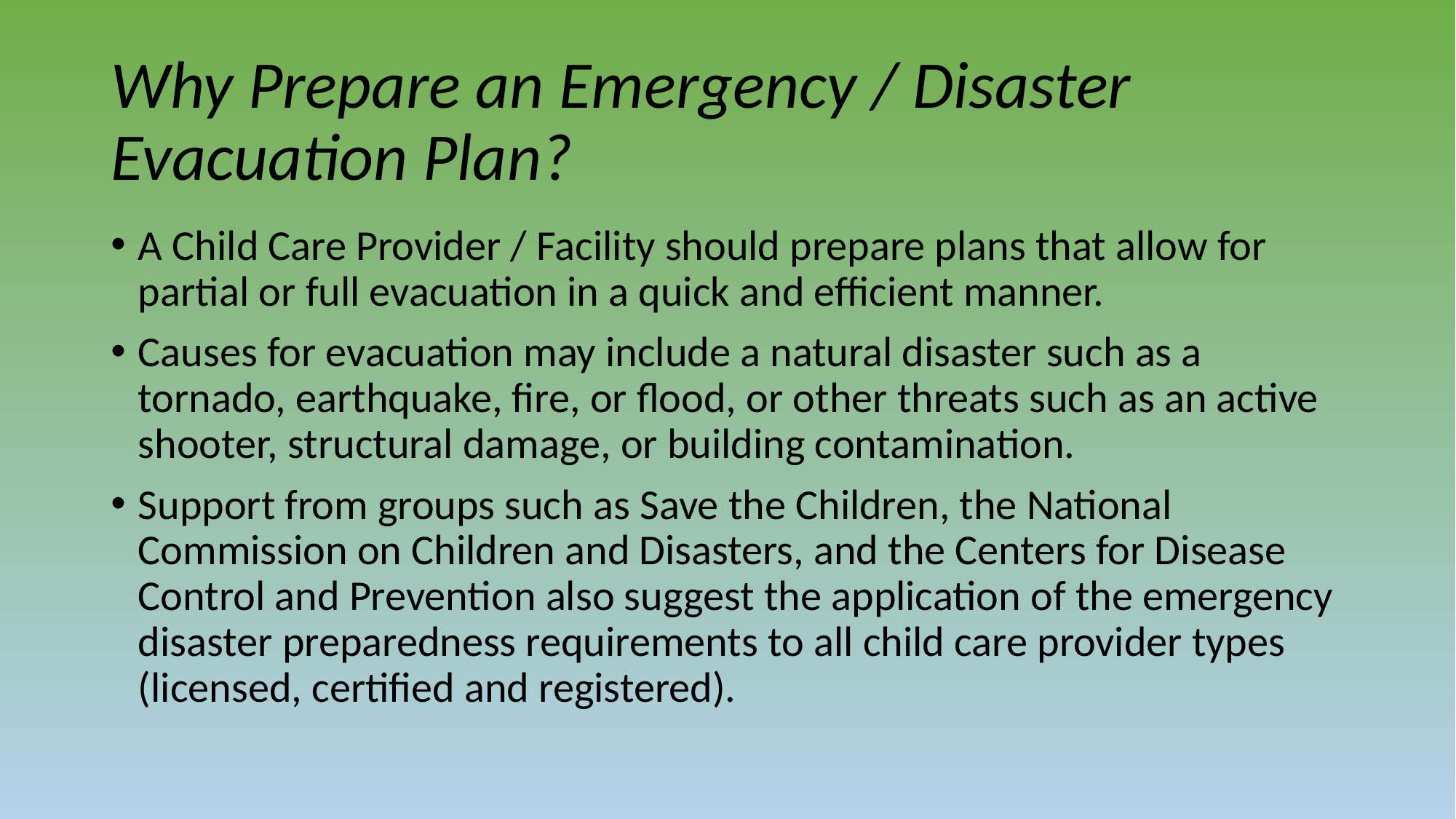

# Why Prepare an Emergency / Disaster Evacuation Plan?
A Child Care Provider / Facility should prepare plans that allow for partial or full evacuation in a quick and efficient manner.
Causes for evacuation may include a natural disaster such as a tornado, earthquake, fire, or flood, or other threats such as an active shooter, structural damage, or building contamination.
Support from groups such as Save the Children, the National Commission on Children and Disasters, and the Centers for Disease Control and Prevention also suggest the application of the emergency disaster preparedness requirements to all child care provider types (licensed, certified and registered).